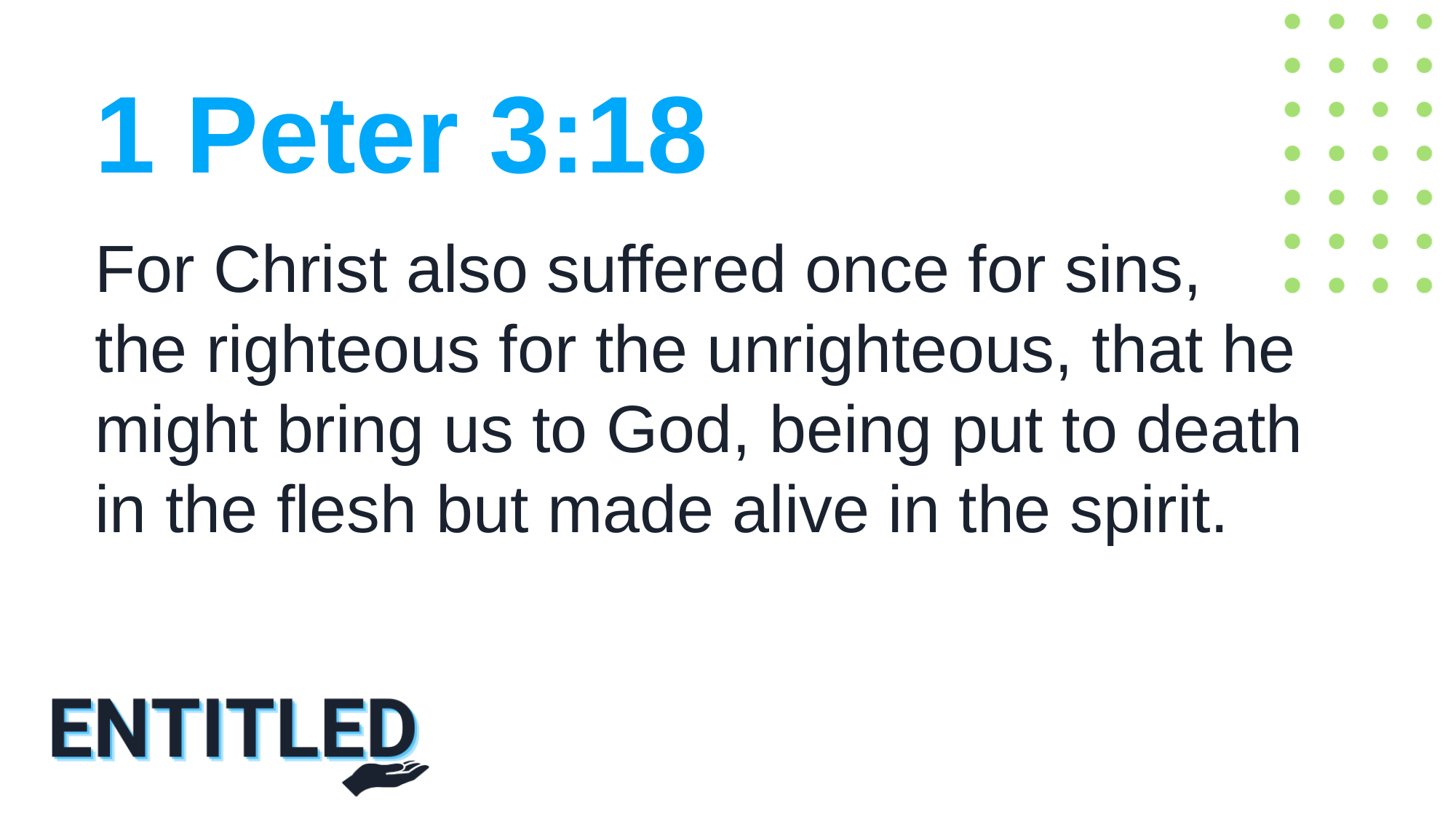

1 Peter 3:18
For Christ also suffered once for sins, the righteous for the unrighteous, that he might bring us to God, being put to death in the flesh but made alive in the spirit.